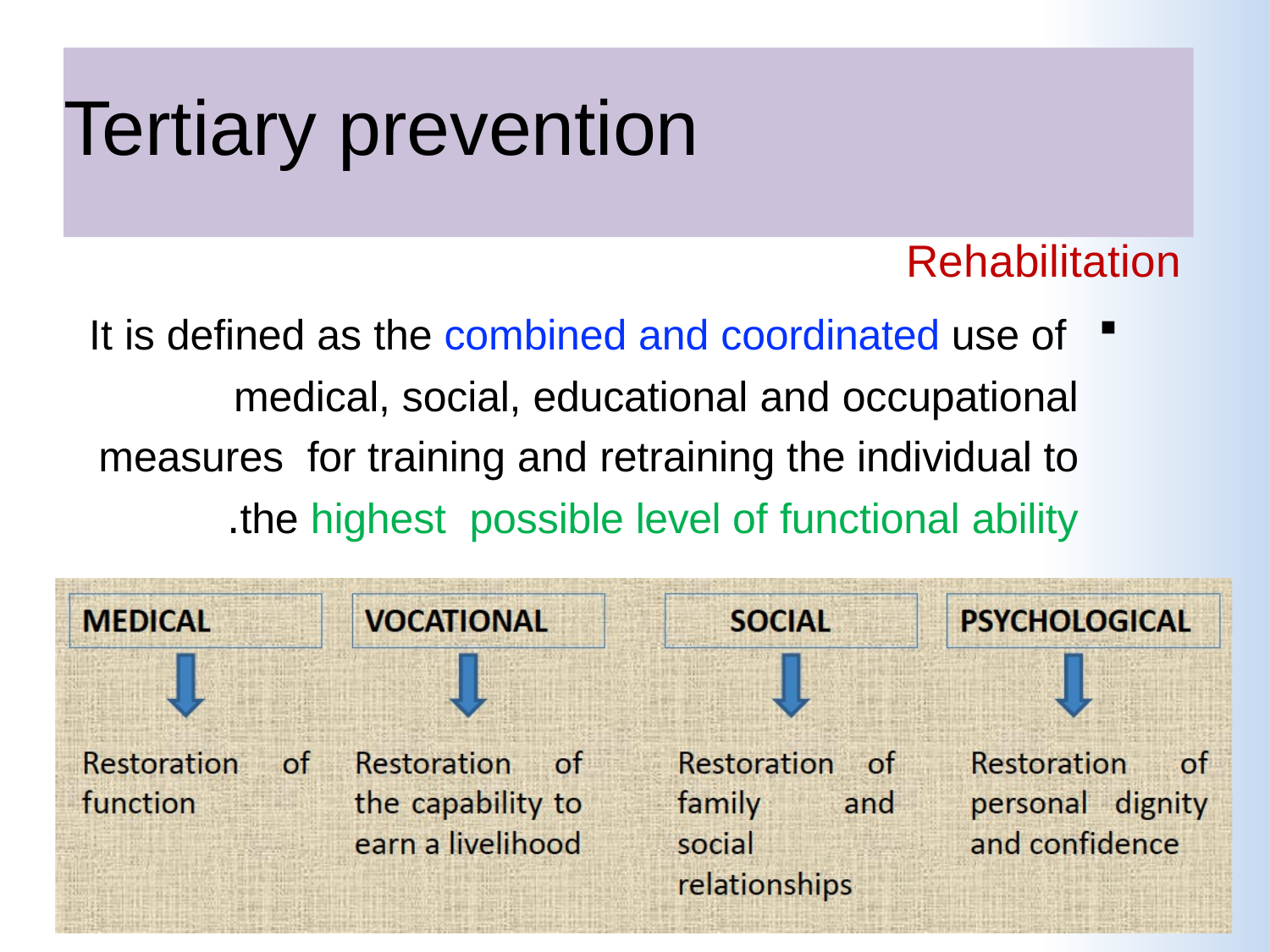

# Tertiary prevention
Rehabilitation
It is defined as the combined and coordinated use of  medical, social, educational and occupational measures  for training and retraining the individual to the highest  possible level of functional ability.